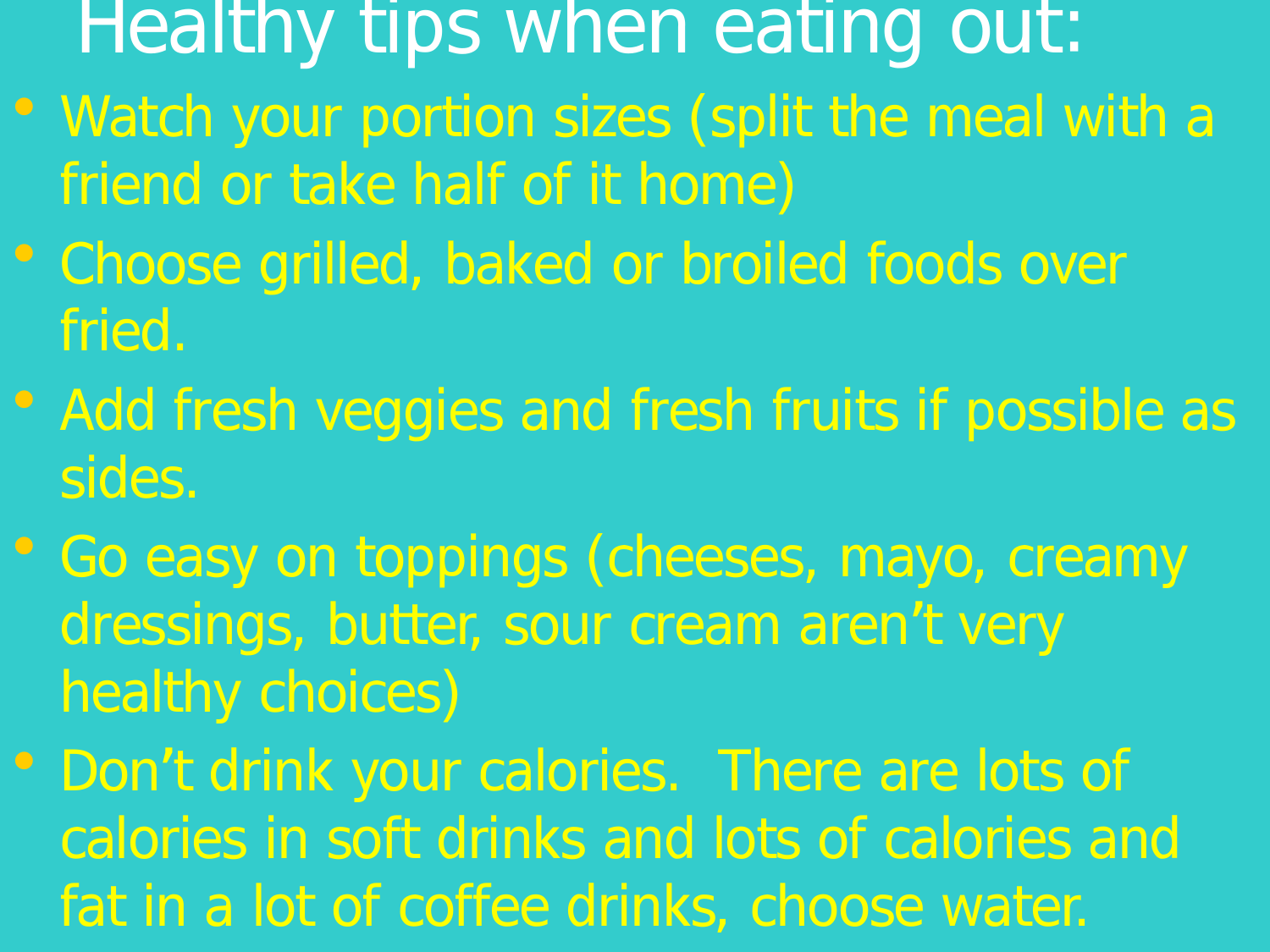

# Healthy tips when eating out:
Watch your portion sizes (split the meal with a friend or take half of it home)
Choose grilled, baked or broiled foods over fried.
Add fresh veggies and fresh fruits if possible as sides.
Go easy on toppings (cheeses, mayo, creamy dressings, butter, sour cream aren’t very healthy choices)
Don’t drink your calories.  There are lots of calories in soft drinks and lots of calories and fat in a lot of coffee drinks, choose water.